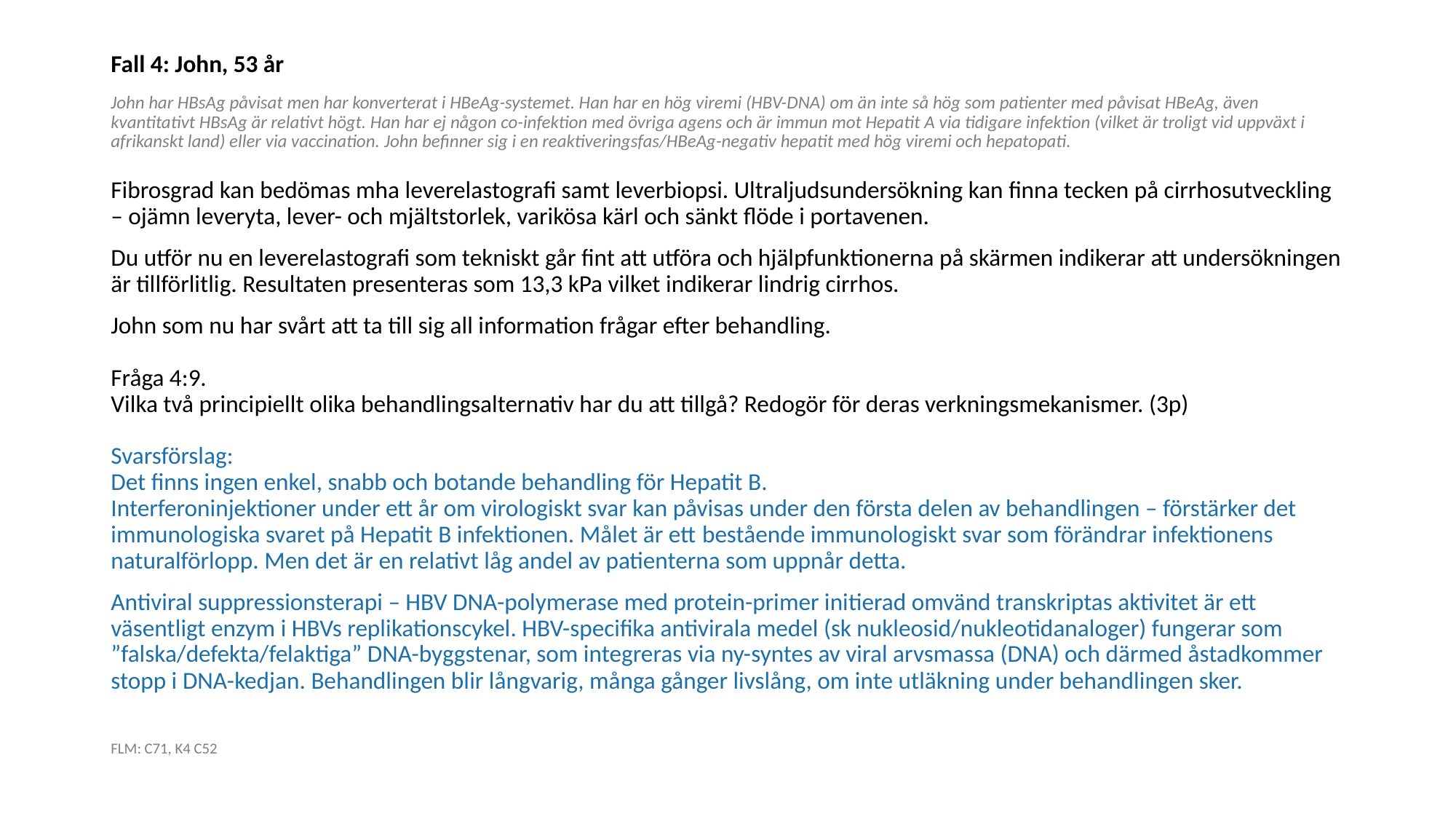

Fall 4: John, 53 år
John har HBsAg påvisat men har konverterat i HBeAg-systemet. Han har en hög viremi (HBV-DNA) om än inte så hög som patienter med påvisat HBeAg, även kvantitativt HBsAg är relativt högt. Han har ej någon co-infektion med övriga agens och är immun mot Hepatit A via tidigare infektion (vilket är troligt vid uppväxt i afrikanskt land) eller via vaccination. John befinner sig i en reaktiveringsfas/HBeAg-negativ hepatit med hög viremi och hepatopati. 
Fibrosgrad kan bedömas mha leverelastografi samt leverbiopsi. Ultraljudsundersökning kan finna tecken på cirrhosutveckling – ojämn leveryta, lever- och mjältstorlek, varikösa kärl och sänkt flöde i portavenen.
Du utför nu en leverelastografi som tekniskt går fint att utföra och hjälpfunktionerna på skärmen indikerar att undersökningen är tillförlitlig. Resultaten presenteras som 13,3 kPa vilket indikerar lindrig cirrhos.
John som nu har svårt att ta till sig all information frågar efter behandling. 
Fråga 4:9.
Vilka två principiellt olika behandlingsalternativ har du att tillgå? Redogör för deras verkningsmekanismer. (3p) 
Svarsförslag: 
Det finns ingen enkel, snabb och botande behandling för Hepatit B. 
Interferoninjektioner under ett år om virologiskt svar kan påvisas under den första delen av behandlingen – förstärker det immunologiska svaret på Hepatit B infektionen. Målet är ett bestående immunologiskt svar som förändrar infektionens naturalförlopp. Men det är en relativt låg andel av patienterna som uppnår detta.
Antiviral suppressionsterapi – HBV DNA-polymerase med protein-primer initierad omvänd transkriptas aktivitet är ett väsentligt enzym i HBVs replikationscykel. HBV-specifika antivirala medel (sk nukleosid/nukleotidanaloger) fungerar som ”falska/defekta/felaktiga” DNA-byggstenar, som integreras via ny-syntes av viral arvsmassa (DNA) och därmed åstadkommer stopp i DNA-kedjan. Behandlingen blir långvarig, många gånger livslång, om inte utläkning under behandlingen sker.

FLM: C71, K4 C52